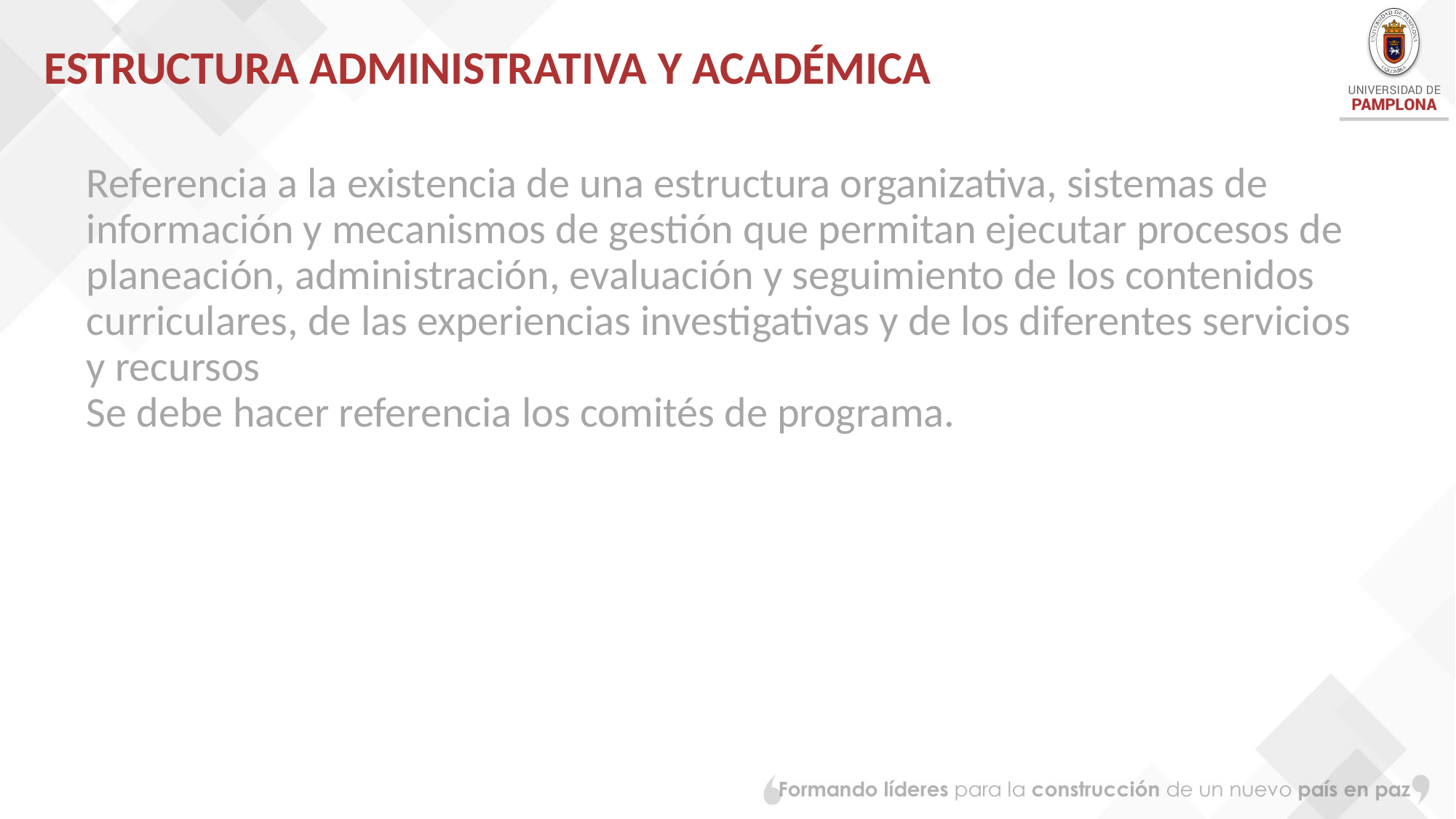

# ESTRUCTURA ADMINISTRATIVA Y ACADÉMICA
Referencia a la existencia de una estructura organizativa, sistemas de información y mecanismos de gestión que permitan ejecutar procesos de planeación, administración, evaluación y seguimiento de los contenidos curriculares, de las experiencias investigativas y de los diferentes servicios y recursos
Se debe hacer referencia los comités de programa.